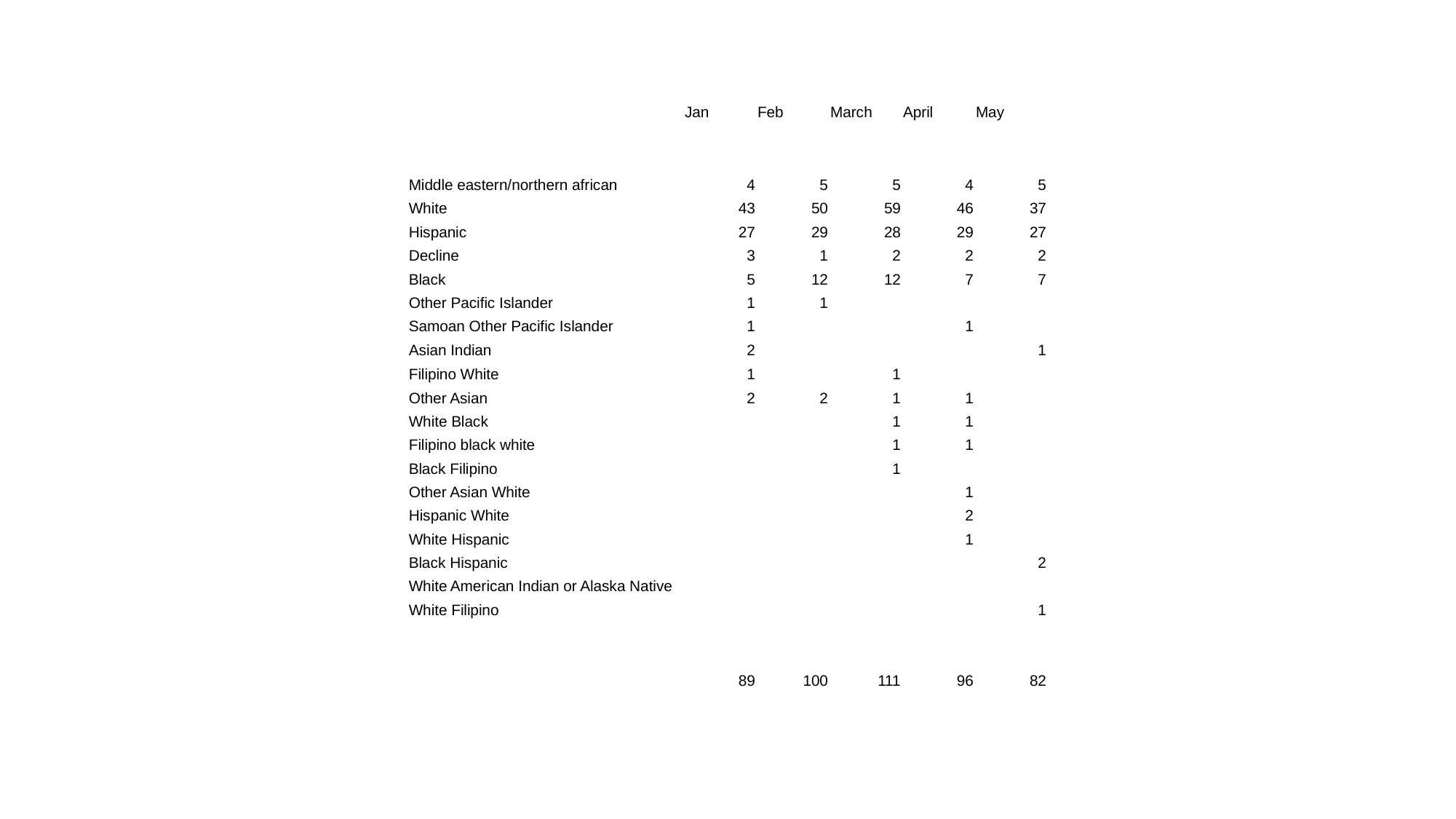

|  | Jan | Feb | March | April | May |
| --- | --- | --- | --- | --- | --- |
| Middle eastern/northern african | 4 | 5 | 5 | 4 | 5 |
| White | 43 | 50 | 59 | 46 | 37 |
| Hispanic | 27 | 29 | 28 | 29 | 27 |
| Decline | 3 | 1 | 2 | 2 | 2 |
| Black | 5 | 12 | 12 | 7 | 7 |
| Other Pacific Islander | 1 | 1 |  |  |  |
| Samoan Other Pacific Islander | 1 |  |  | 1 |  |
| Asian Indian | 2 |  |  |  | 1 |
| Filipino White | 1 |  | 1 |  |  |
| Other Asian | 2 | 2 | 1 | 1 |  |
| White Black |  |  | 1 | 1 |  |
| Filipino black white |  |  | 1 | 1 |  |
| Black Filipino |  |  | 1 |  |  |
| Other Asian White |  |  |  | 1 |  |
| Hispanic White |  |  |  | 2 |  |
| White Hispanic |  |  |  | 1 |  |
| Black Hispanic |  |  |  |  | 2 |
| White American Indian or Alaska Native |  |  |  |  |  |
| White Filipino |  |  |  |  | 1 |
|  |  |  |  |  |  |
|  |  |  |  |  |  |
|  | 89 | 100 | 111 | 96 | 82 |